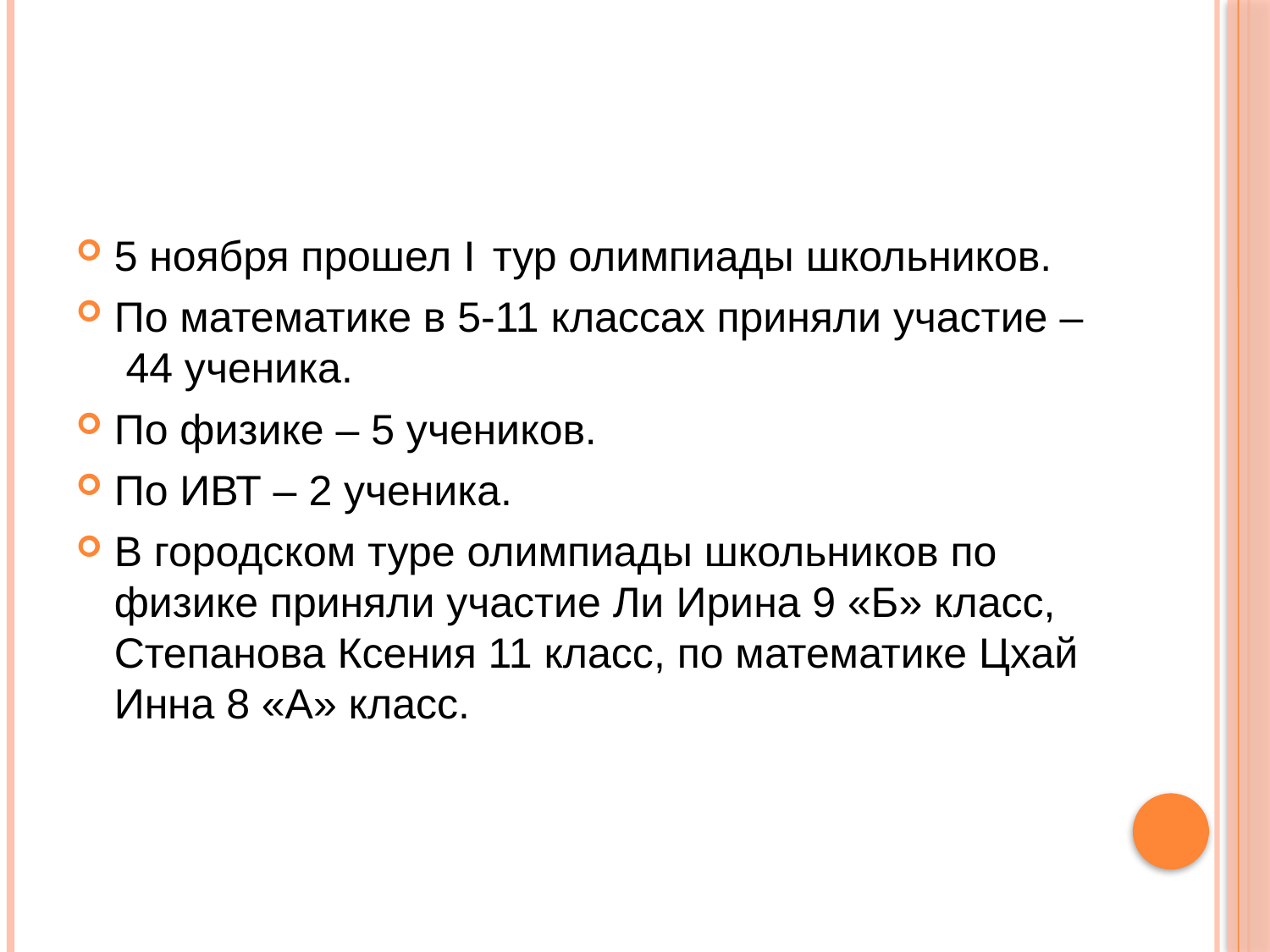

#
5 ноября прошел I тур олимпиады школьников.
По математике в 5-11 классах приняли участие –  44 ученика.
По физике – 5 учеников.
По ИВТ – 2 ученика.
В городском туре олимпиады школьников по физике приняли участие Ли Ирина 9 «Б» класс, Степанова Ксения 11 класс, по математике Цхай Инна 8 «А» класс.